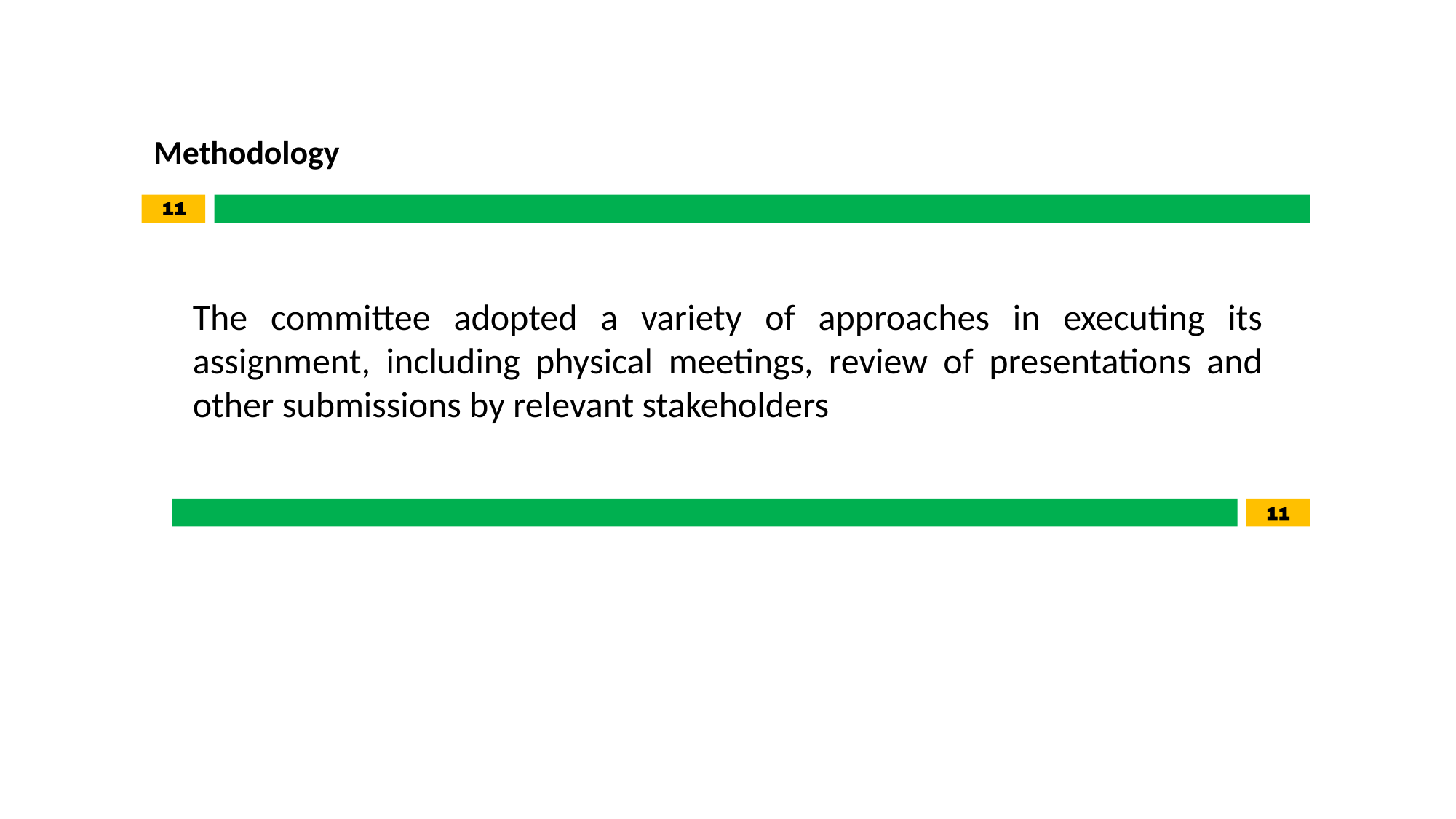

Methodology
11

The committee adopted a variety of approaches in executing its assignment, including physical meetings, review of presentations and other submissions by relevant stakeholders
11